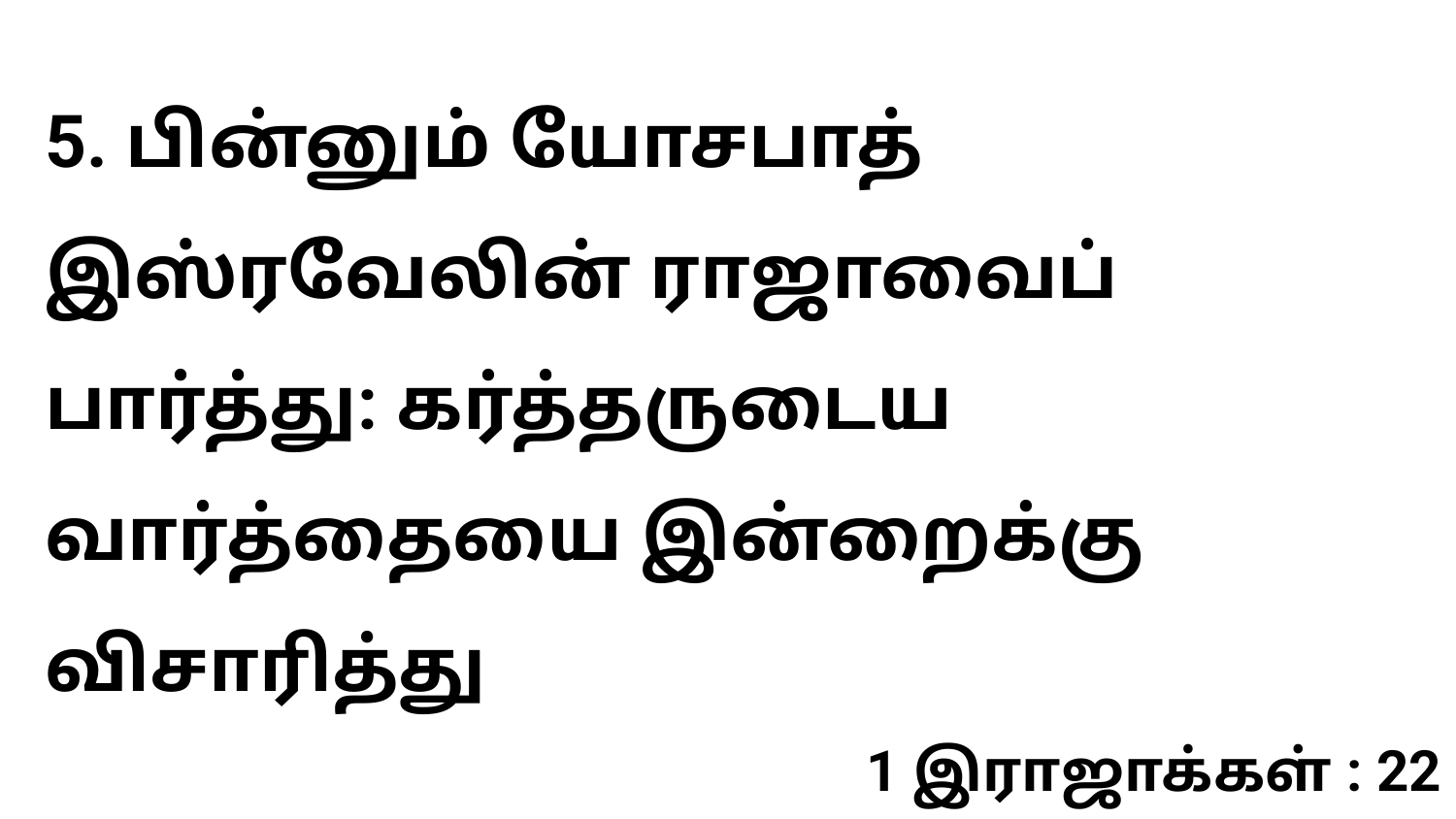

5. பின்னும் யோசபாத் இஸ்ரவேலின் ராஜாவைப் பார்த்து: கர்த்தருடைய வார்த்தையை இன்றைக்கு விசாரித்து
1 இராஜாக்கள் : 22